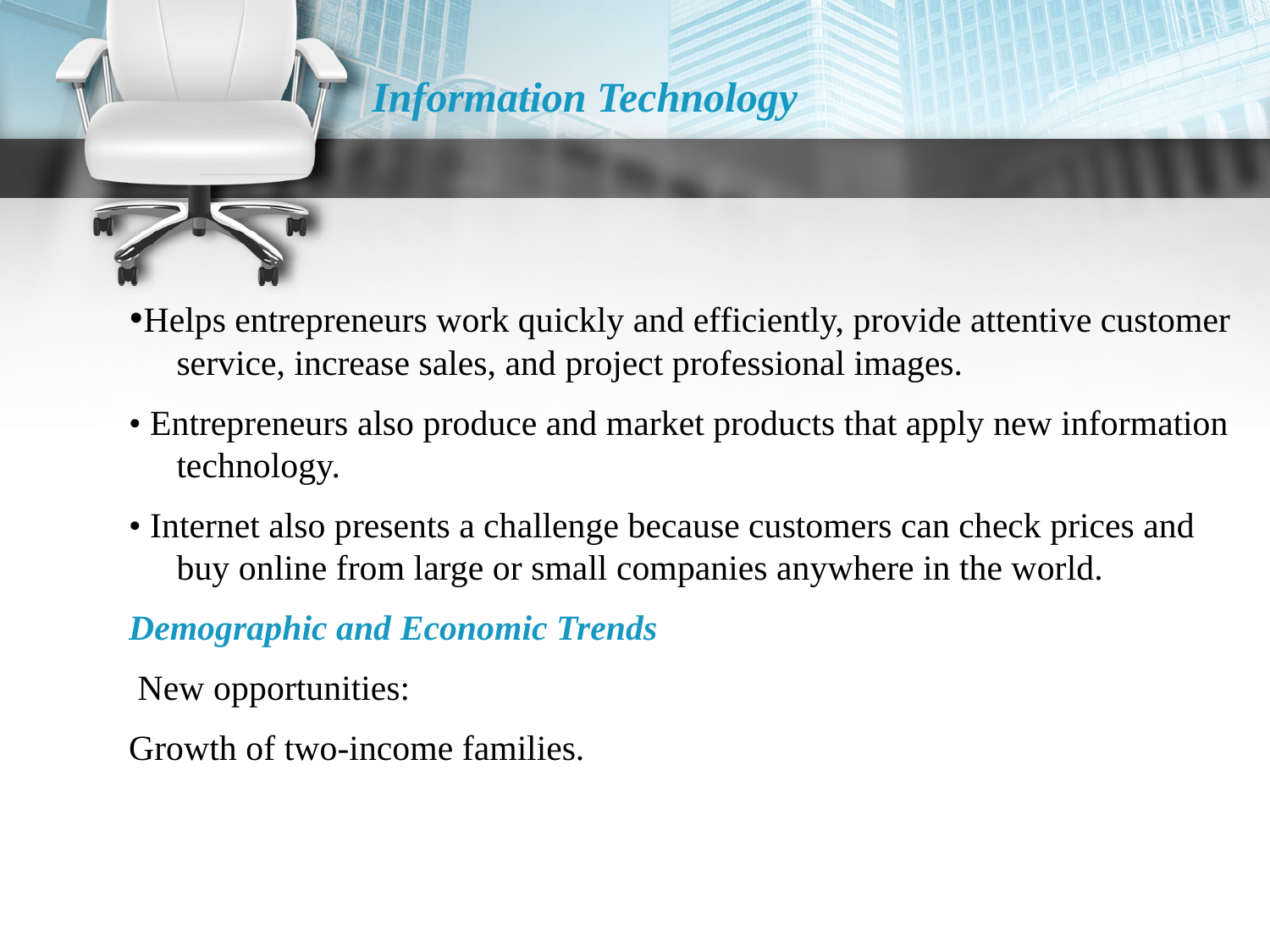

Information Technology

•Helps entrepreneurs work quickly and efficiently, provide attentive customer service, increase sales, and project professional images.
• Entrepreneurs also produce and market products that apply new information technology.
• Internet also presents a challenge because customers can check prices and buy online from large or small companies anywhere in the world.
Demographic and Economic Trends
 New opportunities:
Growth of two-income families.